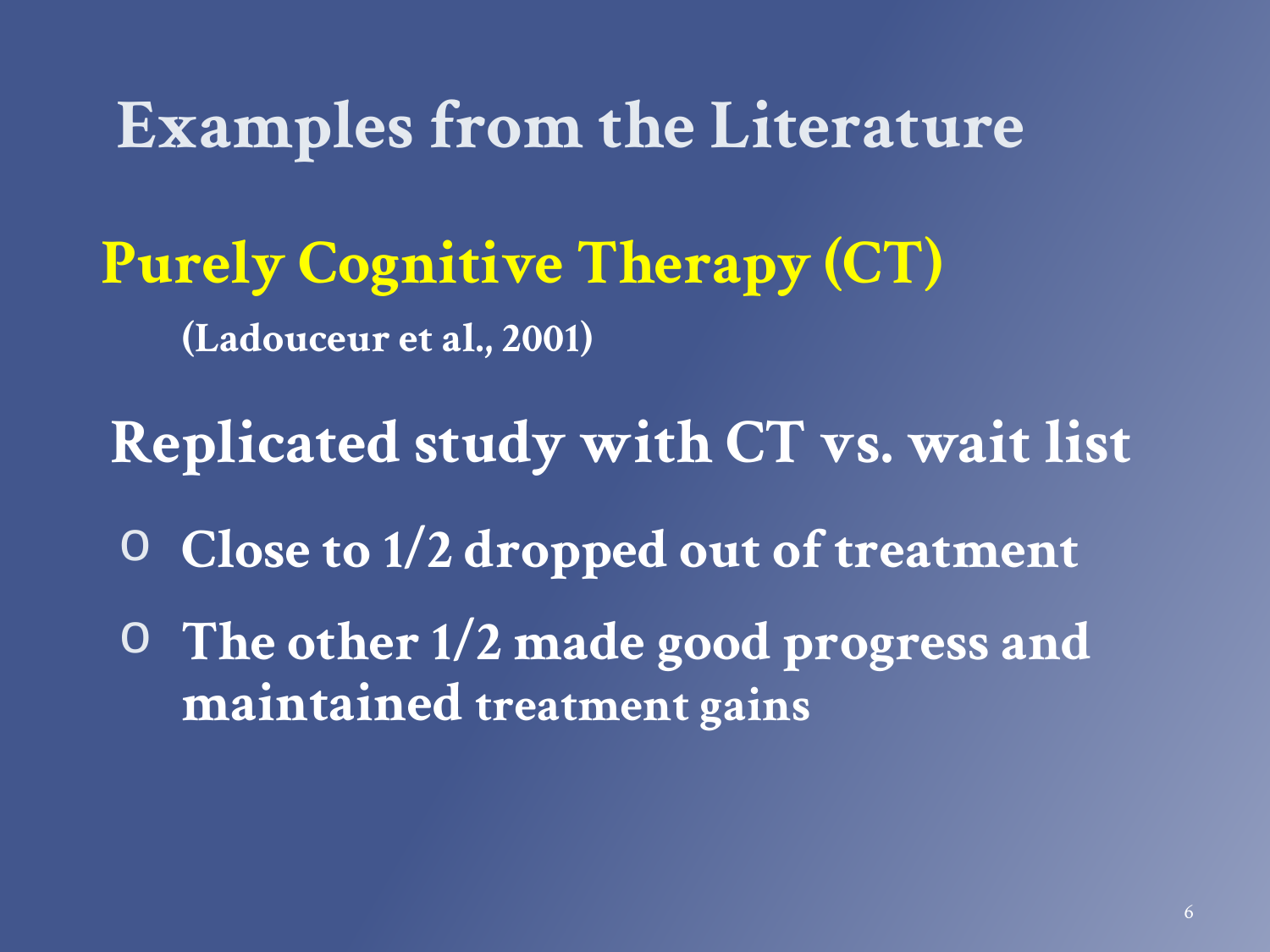

Examples from the Literature
   Purely Cognitive Therapy (CT)
	(Ladouceur et al., 2001)
	Replicated study with CT vs. wait list
Close to 1/2 dropped out of treatment
The other 1/2 made good progress and maintained treatment gains

6